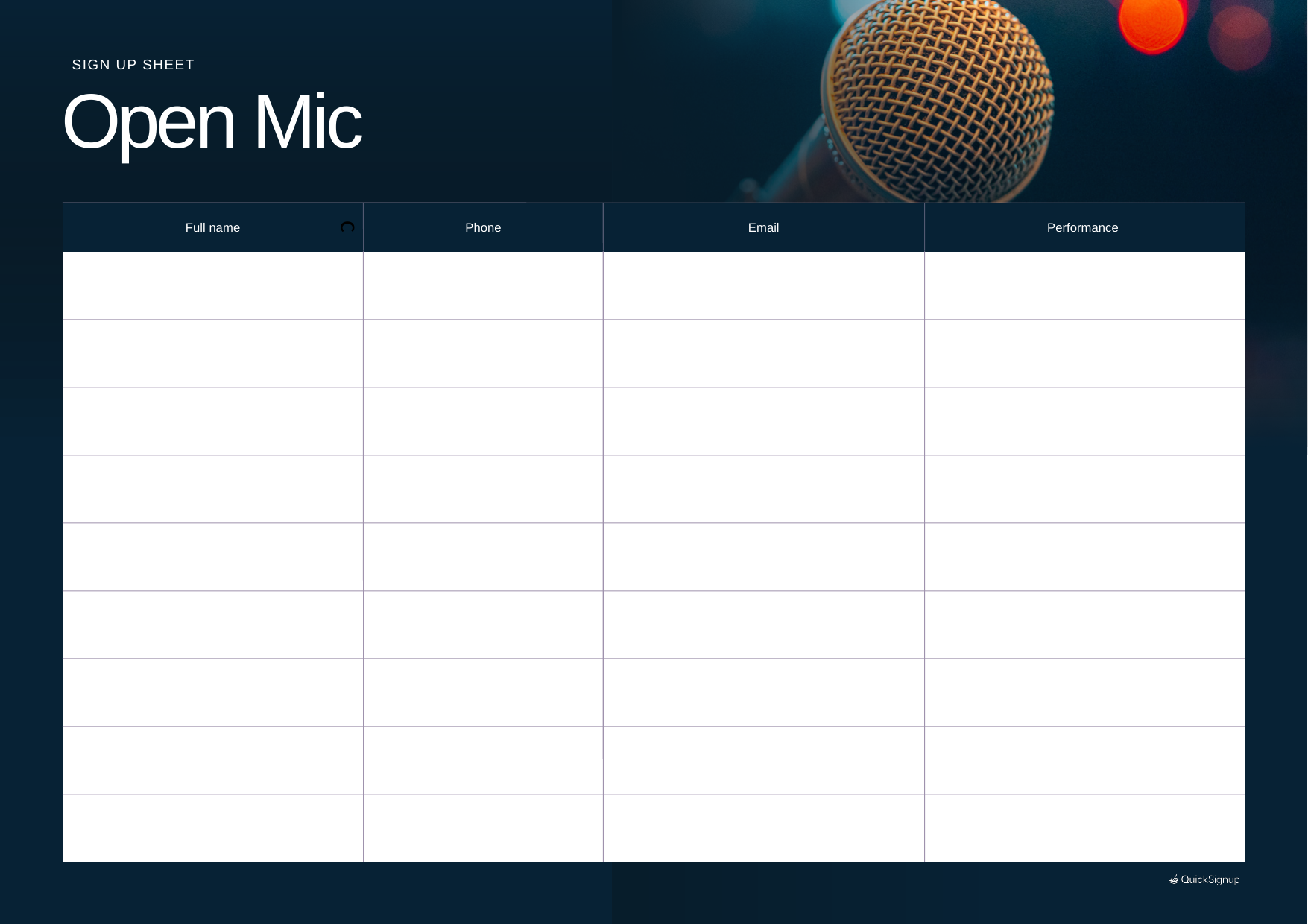

SIGN UP SHEET
Open Mic
Full name
Phone
Email
Performance

c